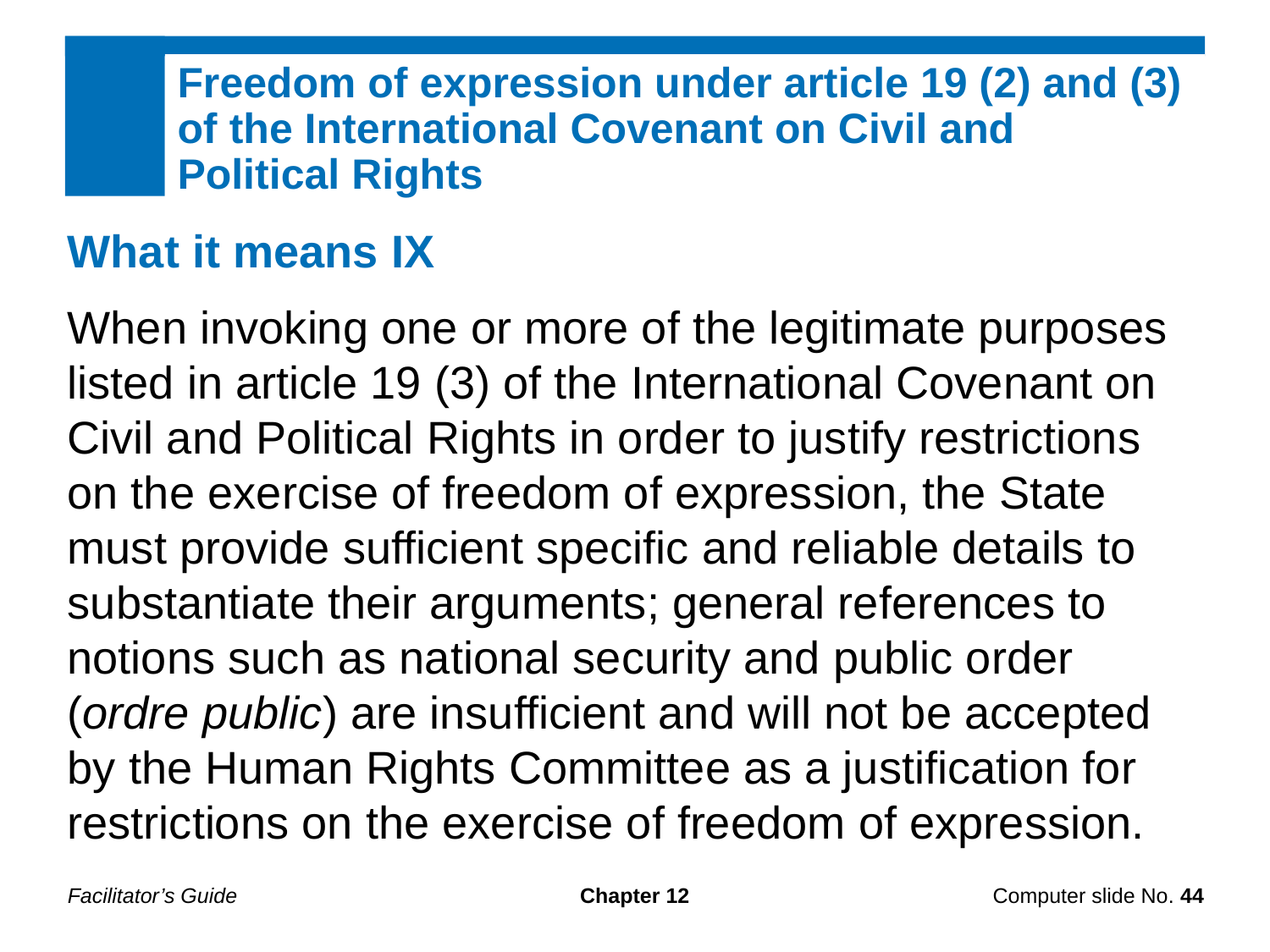

Freedom of expression under article 19 (2) and (3) of the International Covenant on Civil and
Political Rights
What it means IX
When invoking one or more of the legitimate purposes listed in article 19 (3) of the International Covenant on Civil and Political Rights in order to justify restrictions on the exercise of freedom of expression, the State must provide sufficient specific and reliable details to substantiate their arguments; general references to notions such as national security and public order (ordre public) are insufficient and will not be accepted by the Human Rights Committee as a justification for restrictions on the exercise of freedom of expression.
Facilitator’s Guide
Chapter 12
Computer slide No. 44